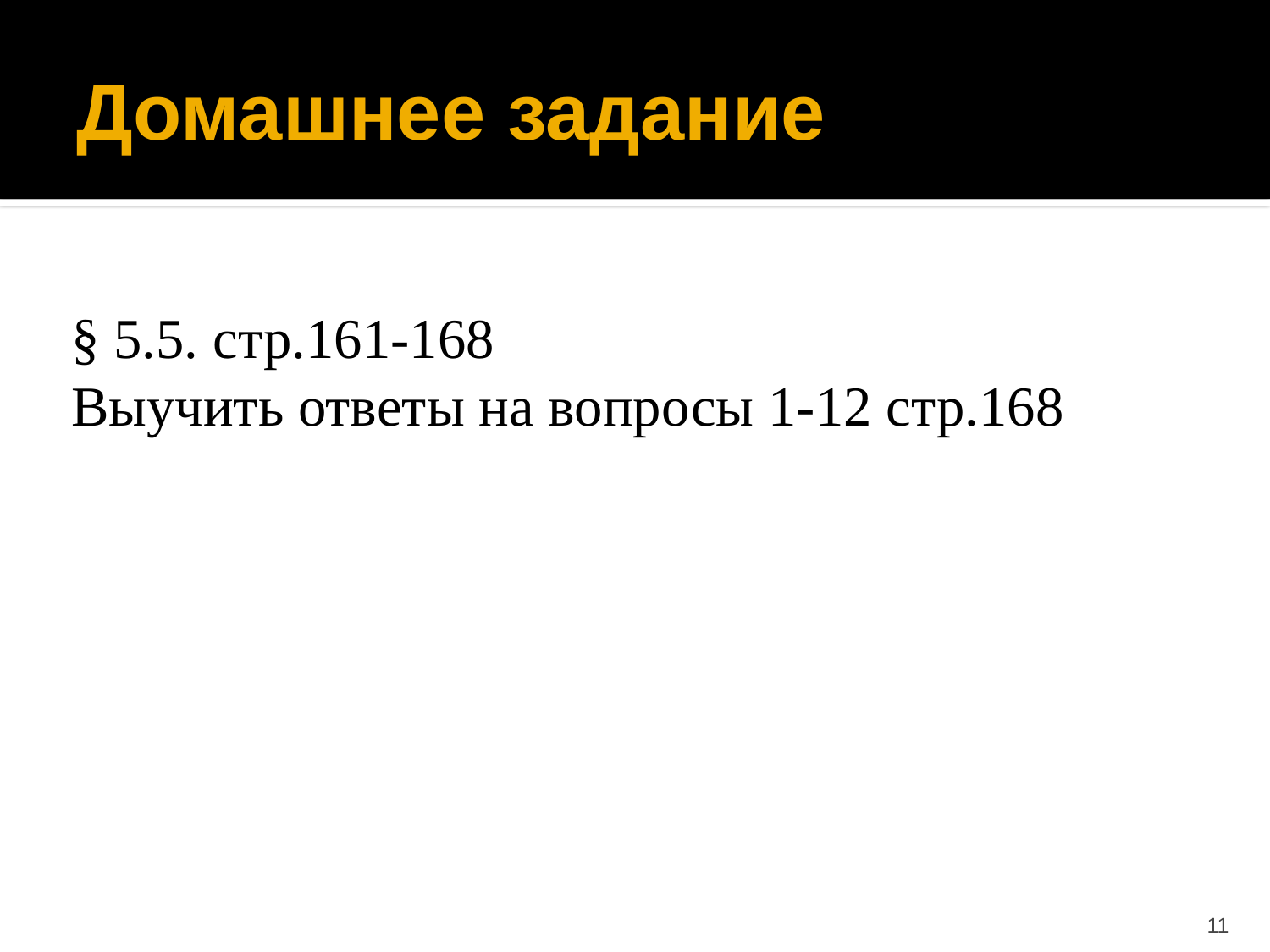

# Домашнее задание
§ 5.5. стр.161-168
Выучить ответы на вопросы 1-12 стр.168
11